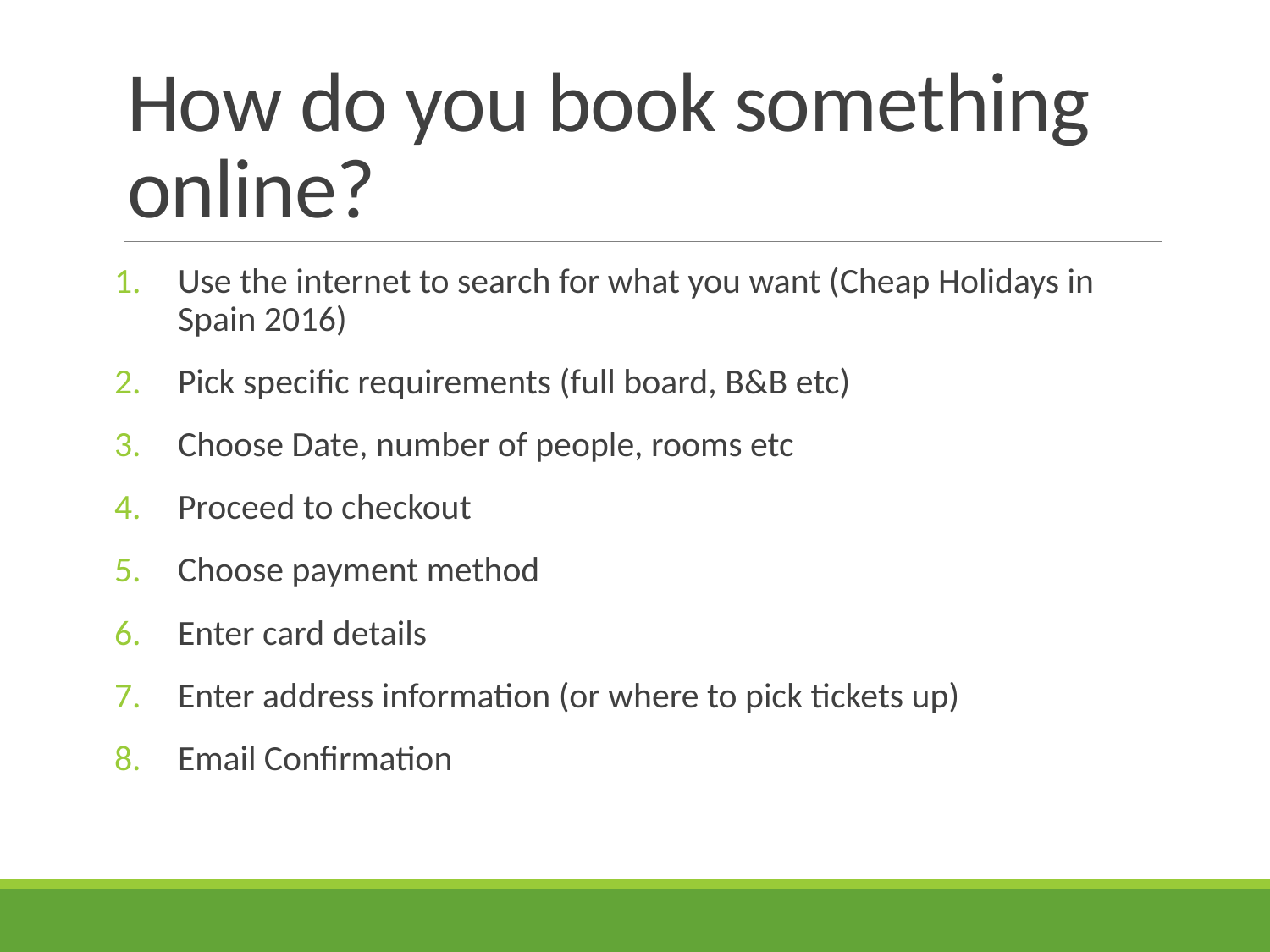

# How do you book something online?
Use the internet to search for what you want (Cheap Holidays in Spain 2016)
Pick specific requirements (full board, B&B etc)
Choose Date, number of people, rooms etc
Proceed to checkout
Choose payment method
Enter card details
Enter address information (or where to pick tickets up)
Email Confirmation